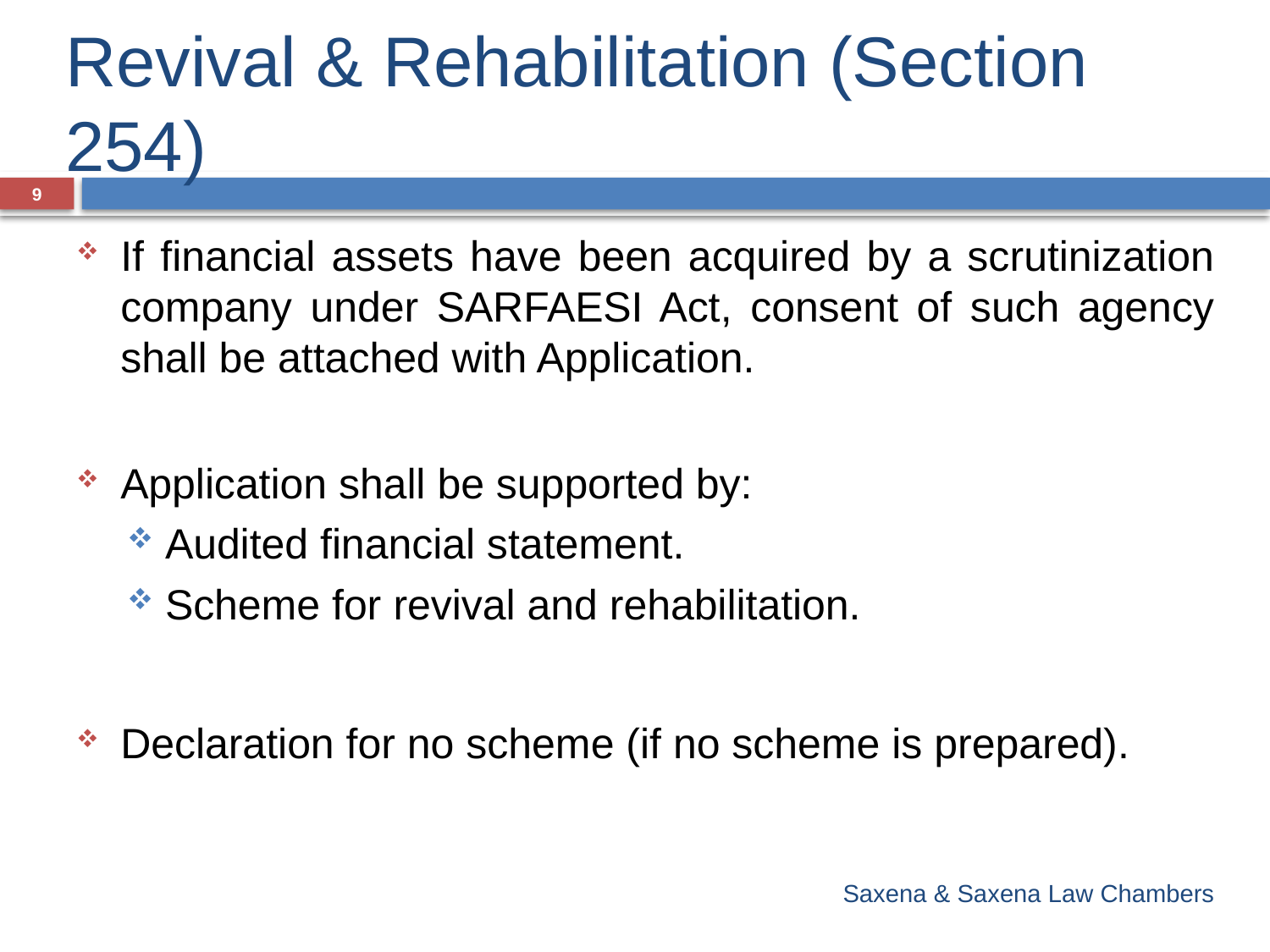

# Revival & Rehabilitation (Section 254)
9
If financial assets have been acquired by a scrutinization company under SARFAESI Act, consent of such agency shall be attached with Application.

Application shall be supported by:
Audited financial statement.
Scheme for revival and rehabilitation.

Declaration for no scheme (if no scheme is prepared).

Saxena & Saxena Law Chambers